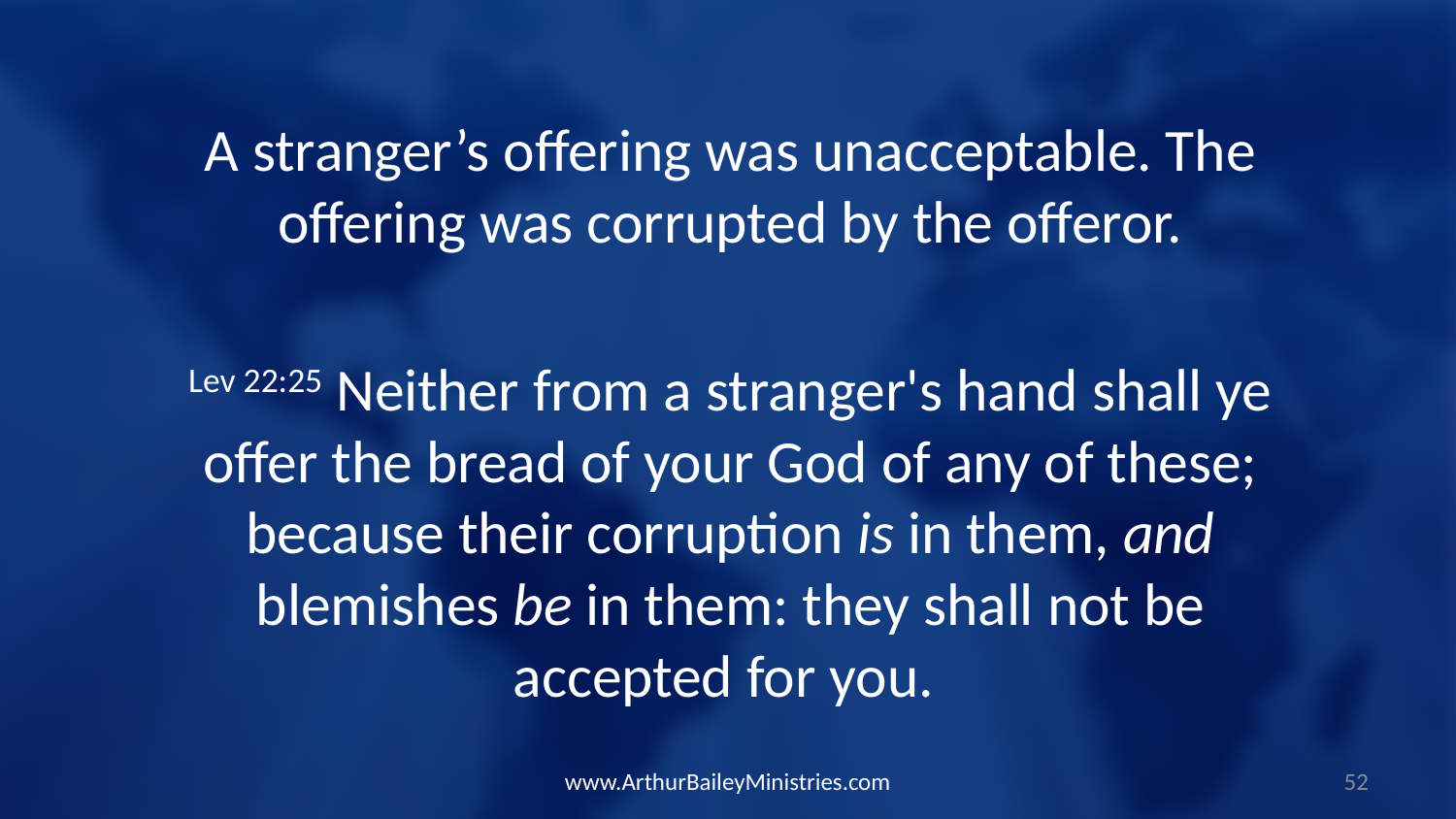

A stranger’s offering was unacceptable. The offering was corrupted by the offeror.

Lev 22:25 Neither from a stranger's hand shall ye offer the bread of your God of any of these; because their corruption is in them, and blemishes be in them: they shall not be accepted for you.

www.ArthurBaileyMinistries.com
52